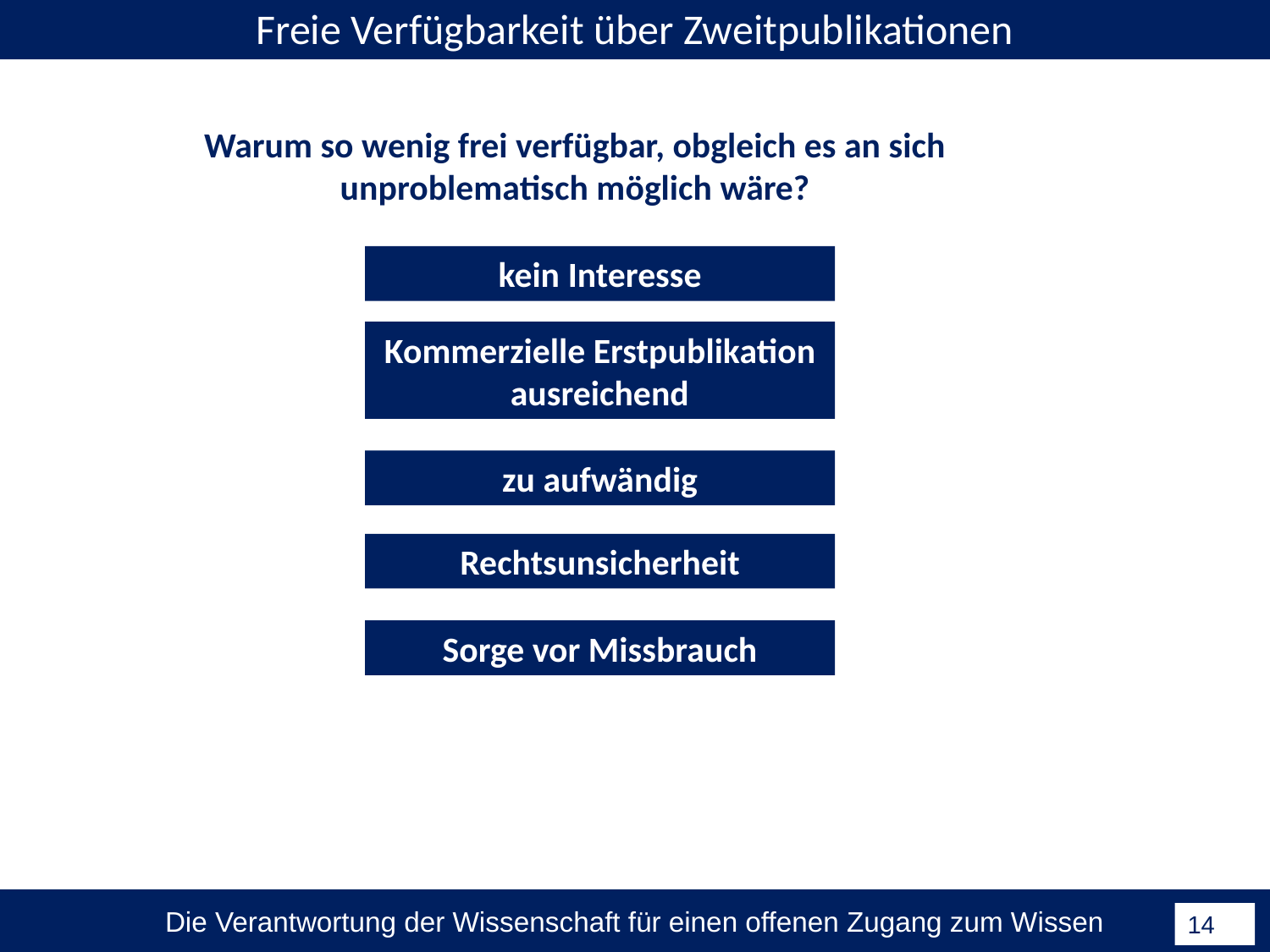

Freie Verfügbarkeit über Zweitpublikationen
Warum so wenig frei verfügbar, obgleich es an sich unproblematisch möglich wäre?
kein Interesse
Kommerzielle Erstpublikation ausreichend
zu aufwändig
Rechtsunsicherheit
Sorge vor Missbrauch